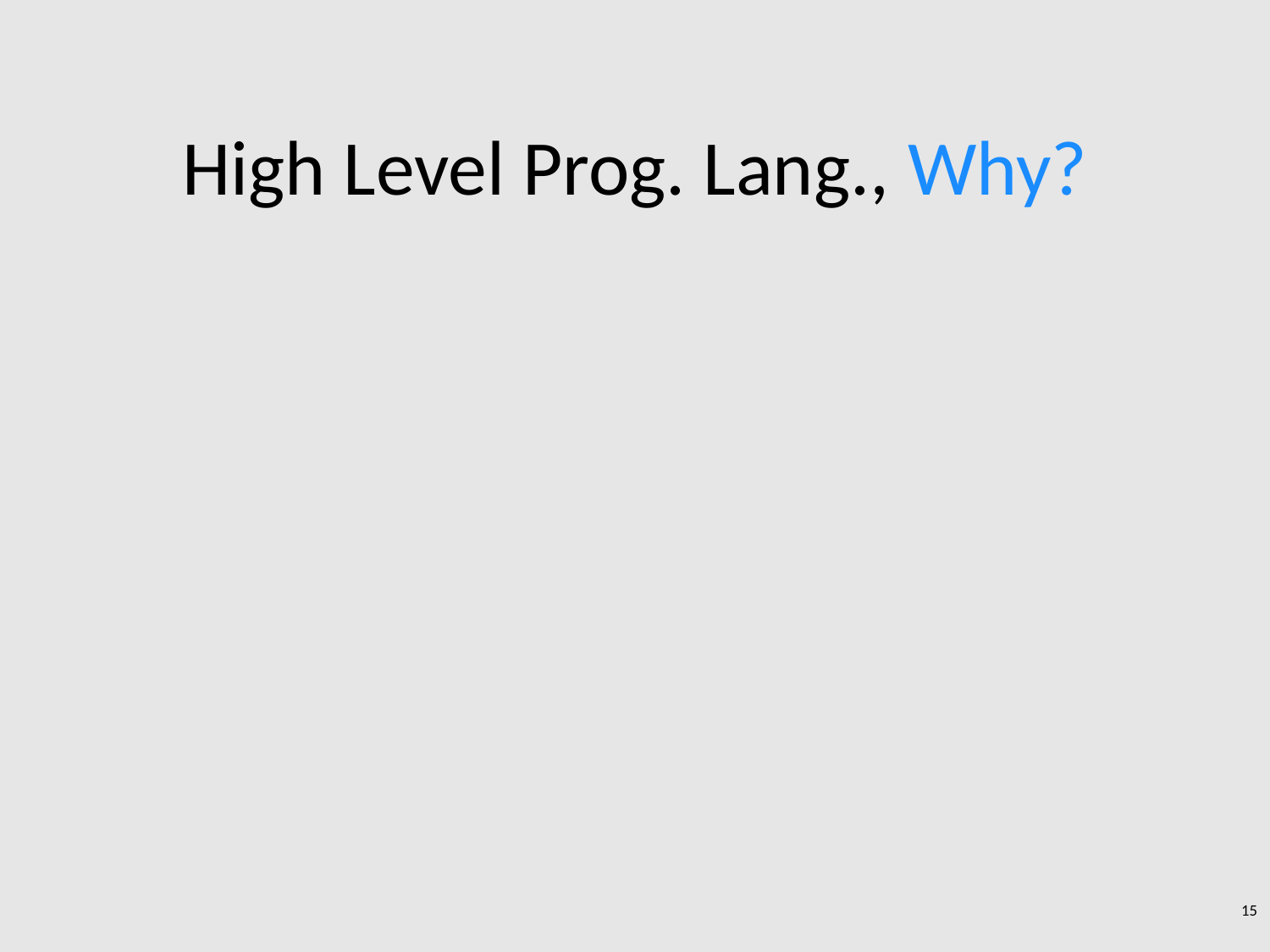

# High Level Prog. Lang., Why?
15